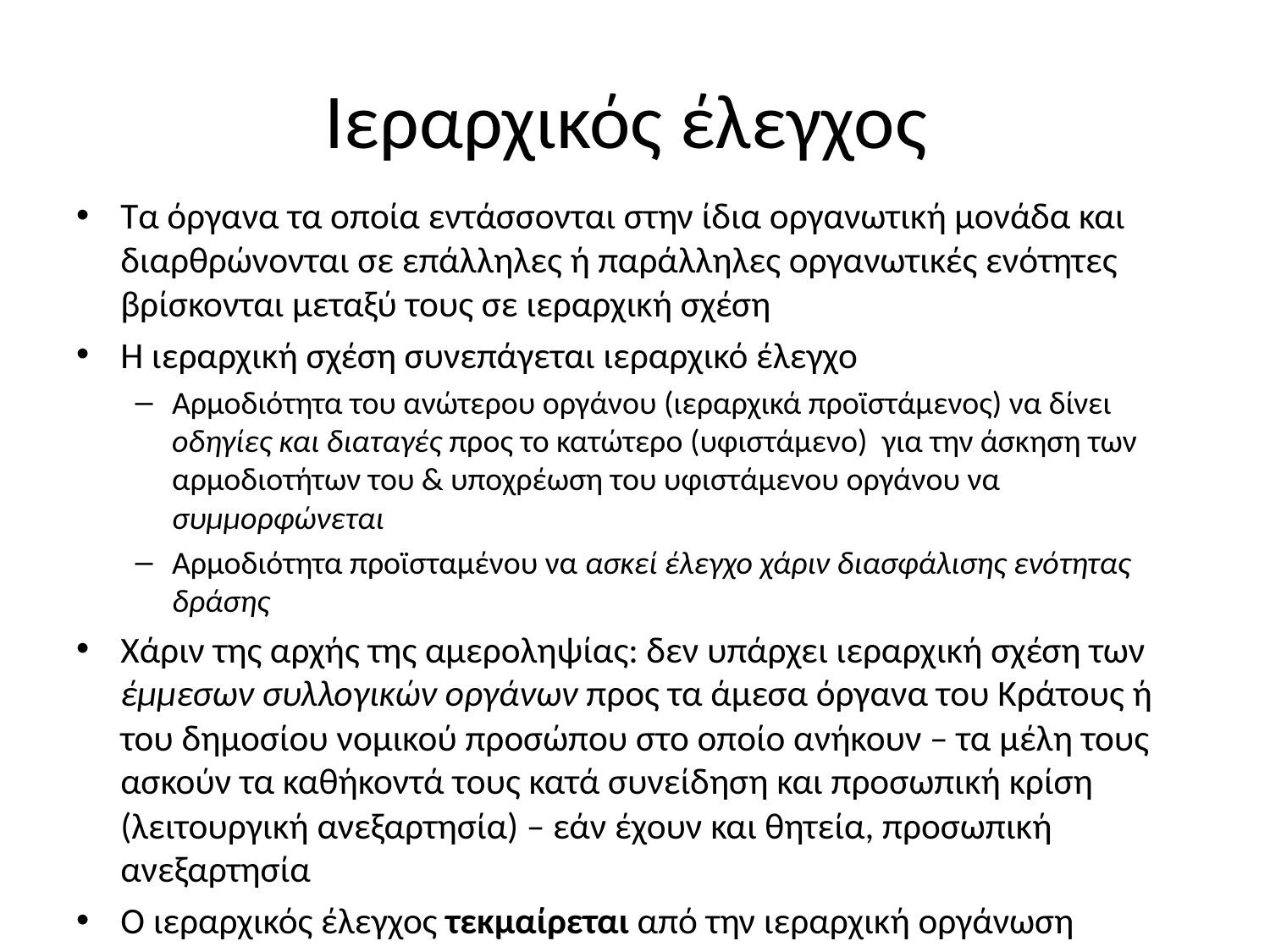

# Ιεραρχικός έλεγχος
Τα όργανα τα οποία εντάσσονται στην ίδια οργανωτική μονάδα και διαρθρώνονται σε επάλληλες ή παράλληλες οργανωτικές ενότητες βρίσκονται μεταξύ τους σε ιεραρχική σχέση
Η ιεραρχική σχέση συνεπάγεται ιεραρχικό έλεγχο
Αρμοδιότητα του ανώτερου οργάνου (ιεραρχικά προϊστάμενος) να δίνει οδηγίες και διαταγές προς το κατώτερο (υφιστάμενο)  για την άσκηση των αρμοδιοτήτων του & υποχρέωση του υφιστάμενου οργάνου να συμμορφώνεται
Αρμοδιότητα προϊσταμένου να ασκεί έλεγχο χάριν διασφάλισης ενότητας δράσης
Χάριν της αρχής της αμεροληψίας: δεν υπάρχει ιεραρχική σχέση των έμμεσων συλλογικών οργάνων προς τα άμεσα όργανα του Κράτους ή του δημοσίου νομικού προσώπου στο οποίο ανήκουν – τα μέλη τους ασκούν τα καθήκοντά τους κατά συνείδηση και προσωπική κρίση (λειτουργική ανεξαρτησία) – εάν έχουν και θητεία, προσωπική ανεξαρτησία
Ο ιεραρχικός έλεγχος τεκμαίρεται από την ιεραρχική οργάνωση